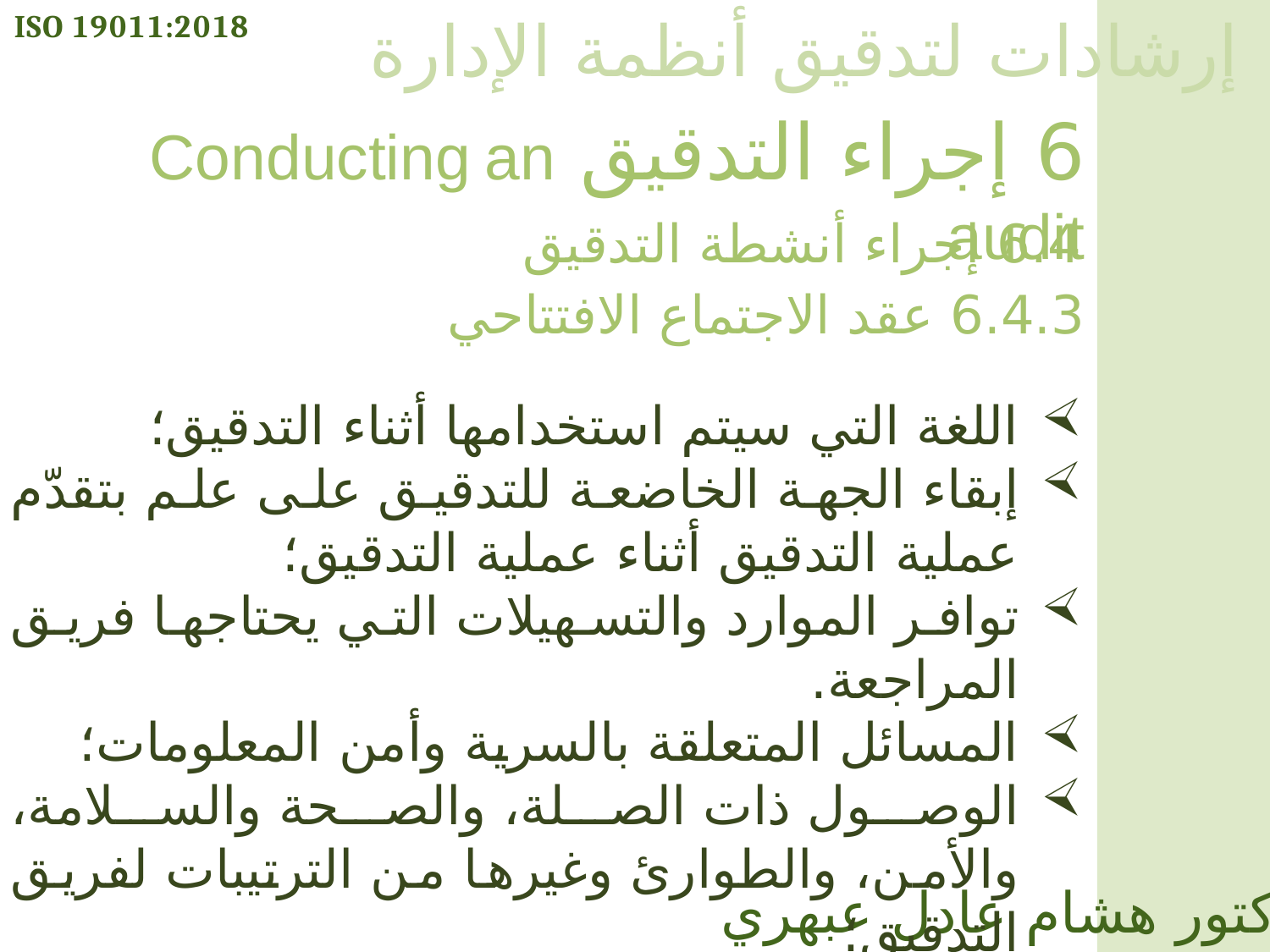

ISO 19011:2018
إرشادات لتدقيق أنظمة الإدارة

6 إجراء التدقيق Conducting an audit
6.4 إجراء أنشطة التدقيق
6.4.3 عقد الاجتماع الافتتاحي
اللغة التي سيتم استخدامها أثناء التدقيق؛
إبقاء الجهة الخاضعة للتدقيق على علم بتقدّم عملية التدقيق أثناء عملية التدقيق؛
توافر الموارد والتسهيلات التي يحتاجها فريق المراجعة.
المسائل المتعلقة بالسرية وأمن المعلومات؛
الوصول ذات الصلة، والصحة والسلامة، والأمن، والطوارئ وغيرها من الترتيبات لفريق التدقيق؛
 الأنشطة في الموقع التي يمكن أن تؤثر على إجراء التدقيق.
الدكتور هشام عادل عبهري